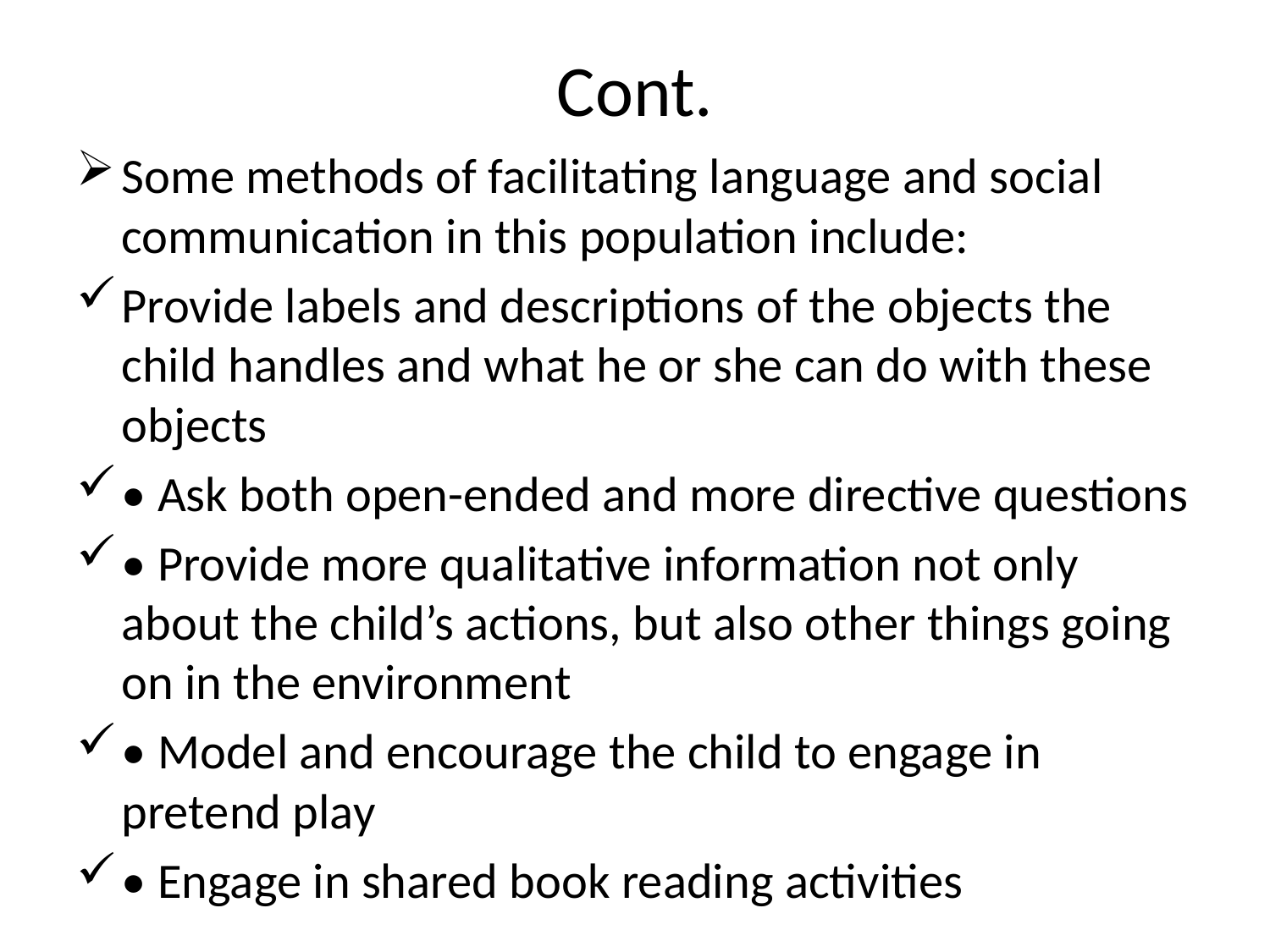

# Cont.
Some methods of facilitating language and social communication in this population include:
Provide labels and descriptions of the objects the child handles and what he or she can do with these objects
• Ask both open-ended and more directive questions
• Provide more qualitative information not only about the child’s actions, but also other things going on in the environment
• Model and encourage the child to engage in pretend play
• Engage in shared book reading activities